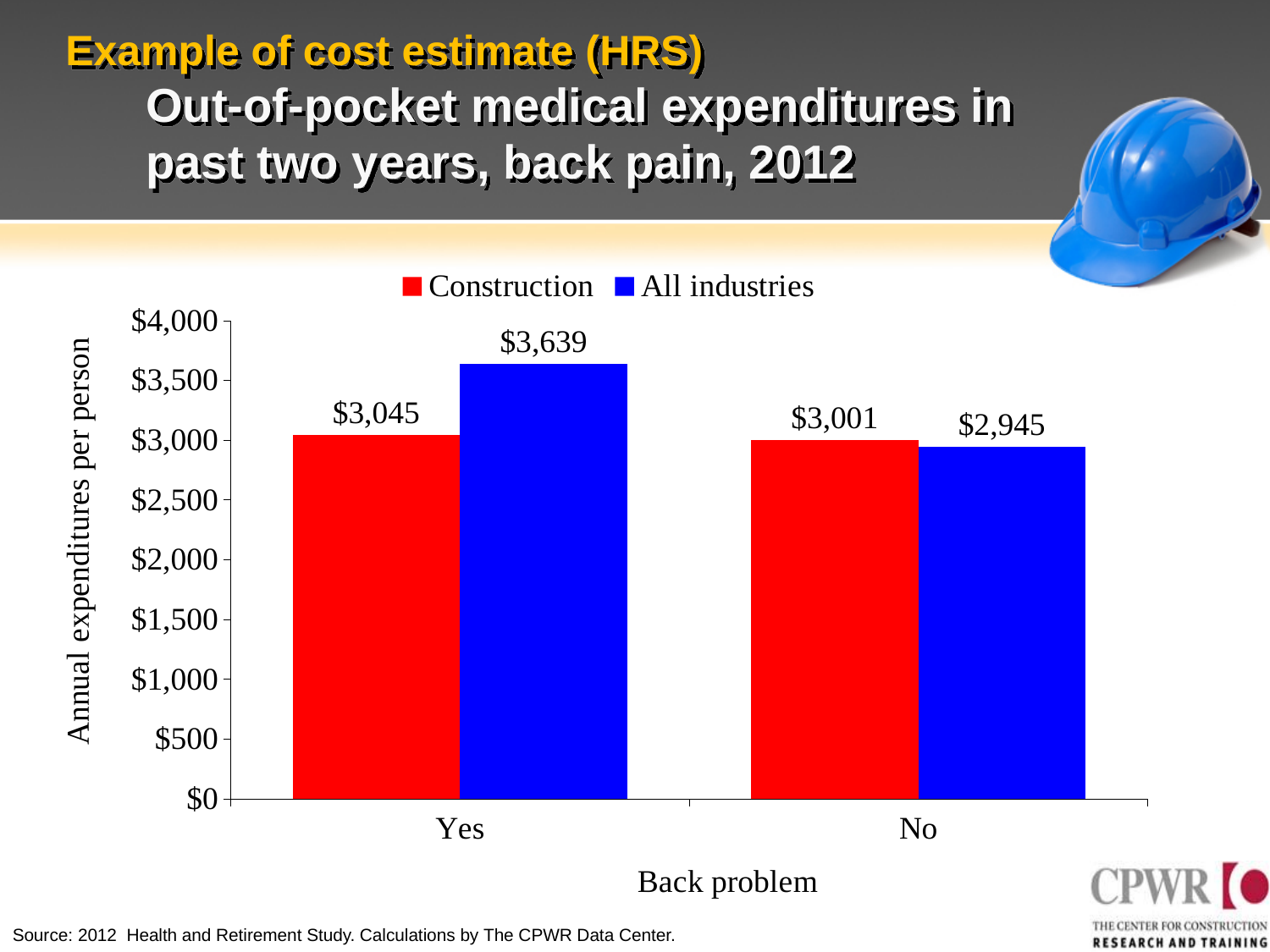

# Example of cost estimate (HRS) Out-of-pocket medical expenditures in past two years, back pain, 2012

### Chart

| Category | Construction | All industries |
|---|---|---|
| Yes | 3045.0 | 3639.0 |
| No | 3001.0 | 2945.0 |
Source: 2012  Health and Retirement Study. Calculations by The CPWR Data Center.